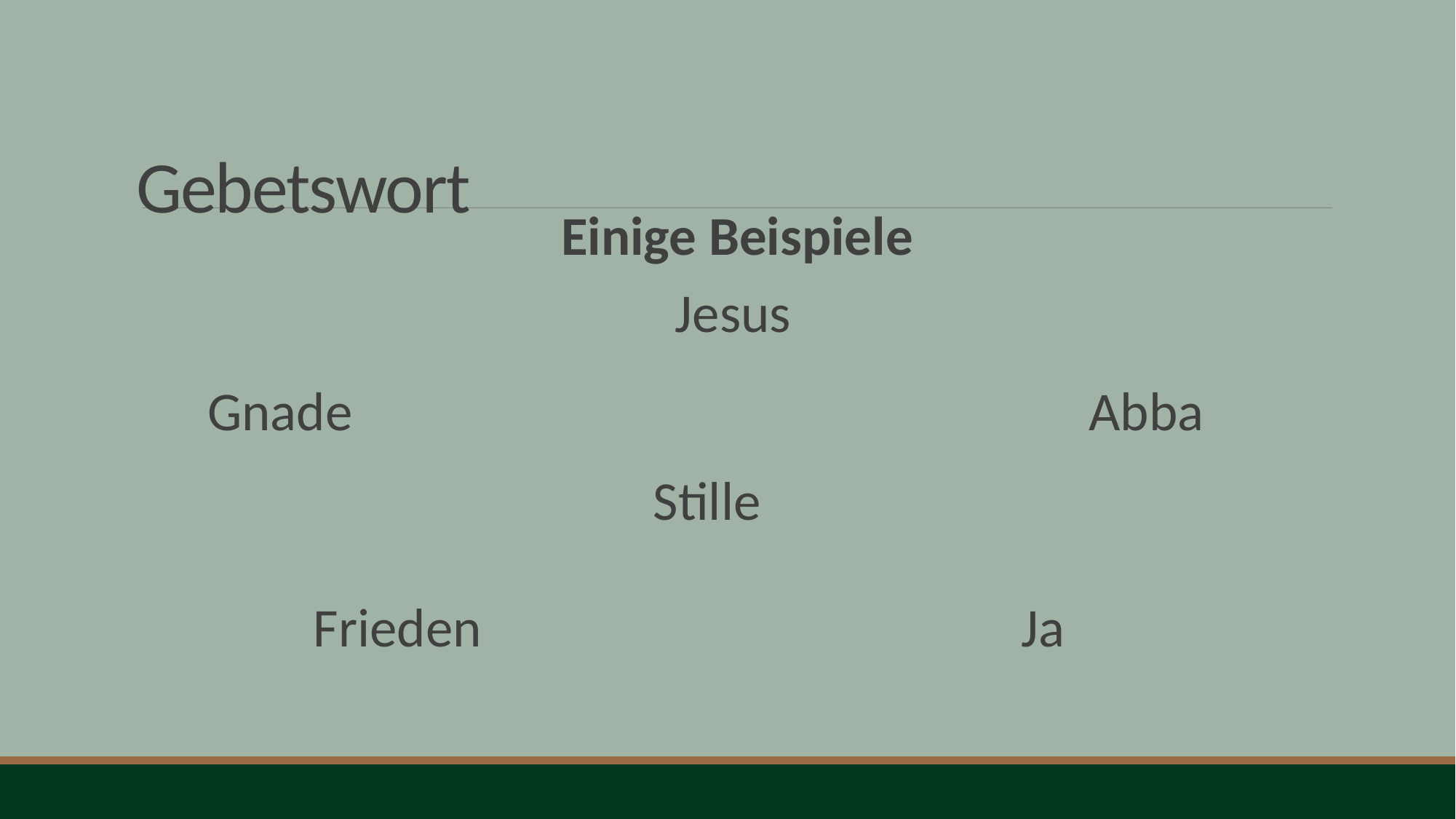

Gebetswort
Einige Beispiele
                                           Jesus
Gnade
Abba
Stille
Frieden
Ja
16